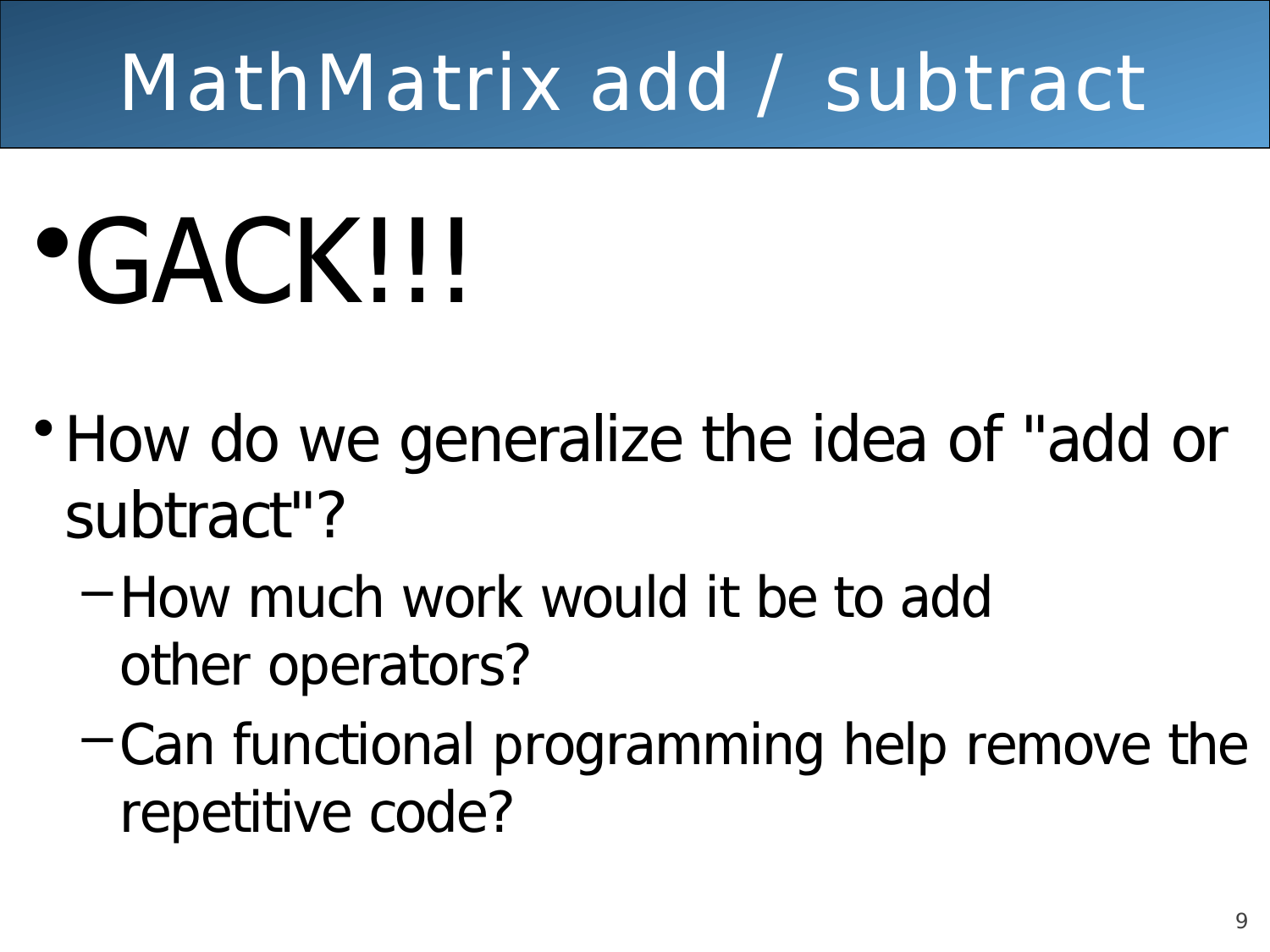

# MathMatrix add / subtract
GACK!!!

How do we generalize the idea of "add or subtract"?
How much work would it be to add
other operators?
Can functional programming help remove the repetitive code?